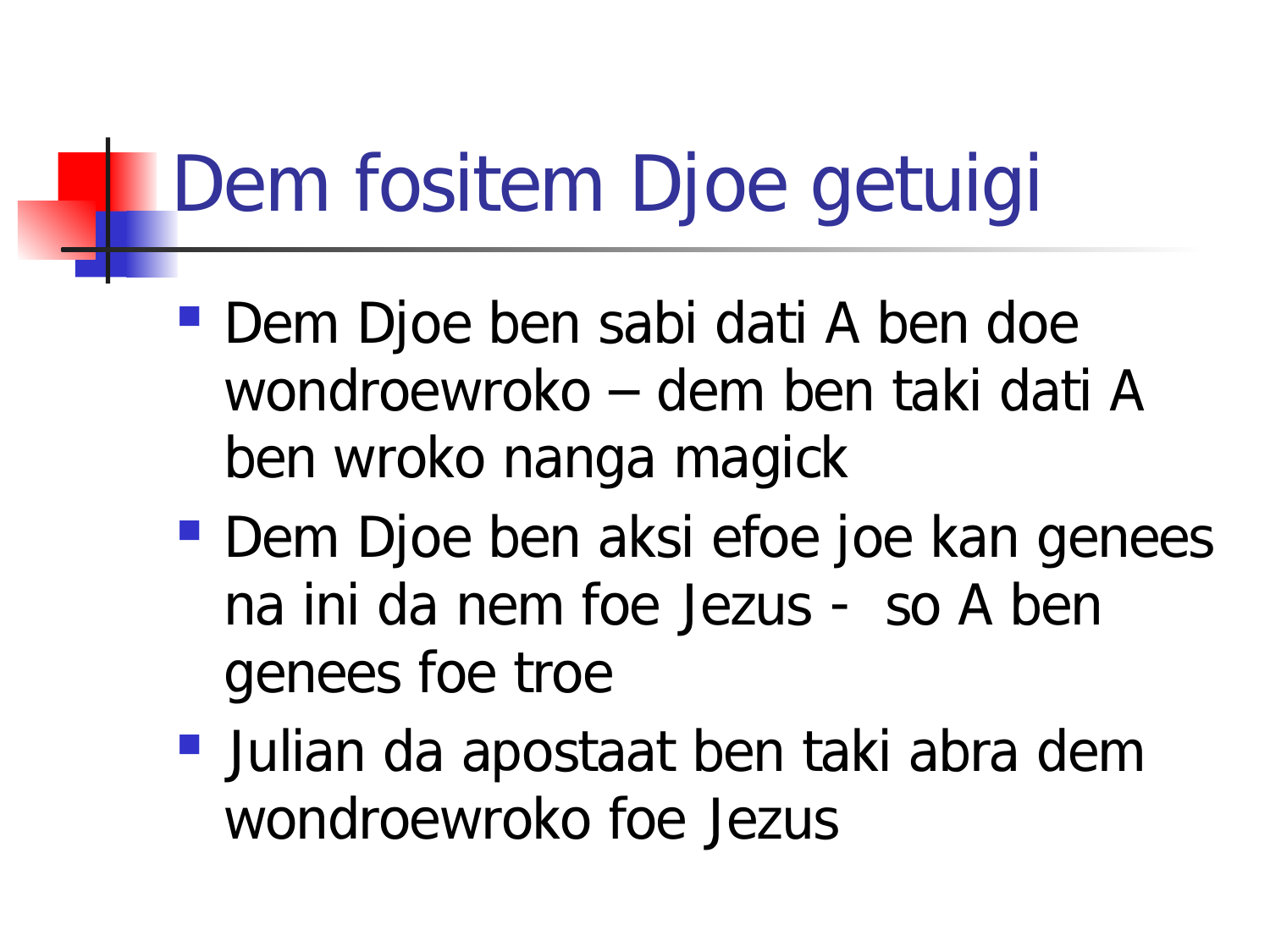

# Dem fositem Djoe getuigi
Dem Djoe ben sabi dati A ben doe wondroewroko – dem ben taki dati A ben wroko nanga magick
Dem Djoe ben aksi efoe joe kan genees na ini da nem foe Jezus -  so A ben genees foe troe
Julian da apostaat ben taki abra dem wondroewroko foe Jezus